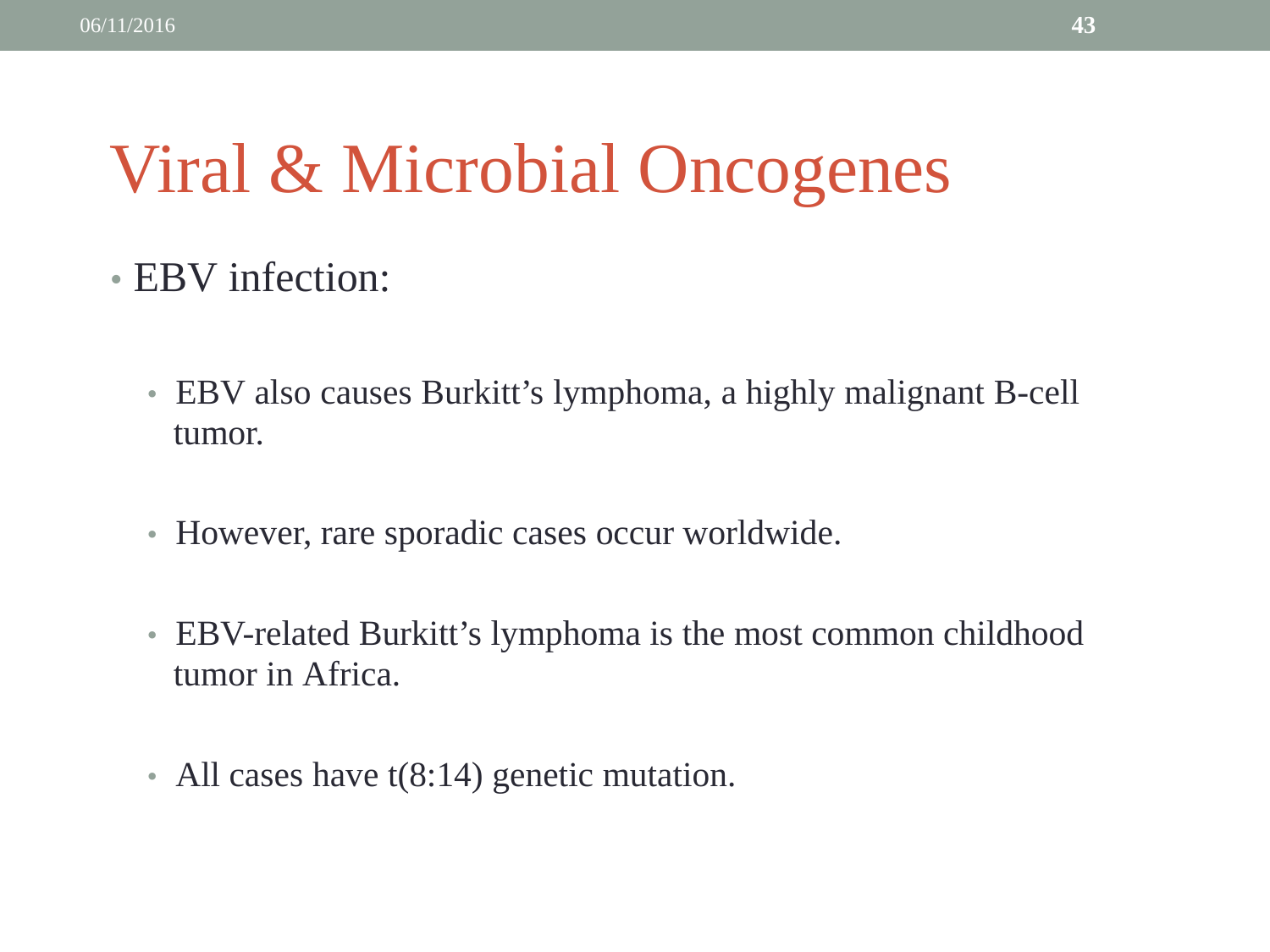

06/11/2016
43

Viral & Microbial Oncogenes

• EBV infection:

	•  EBV also causes Burkitt’s lymphoma, a highly malignant B-cell
		tumor.

	•  However, rare sporadic cases occur worldwide.

	•  EBV-related Burkitt’s lymphoma is the most common childhood
		tumor in Africa.

	•  All cases have t(8:14) genetic mutation.